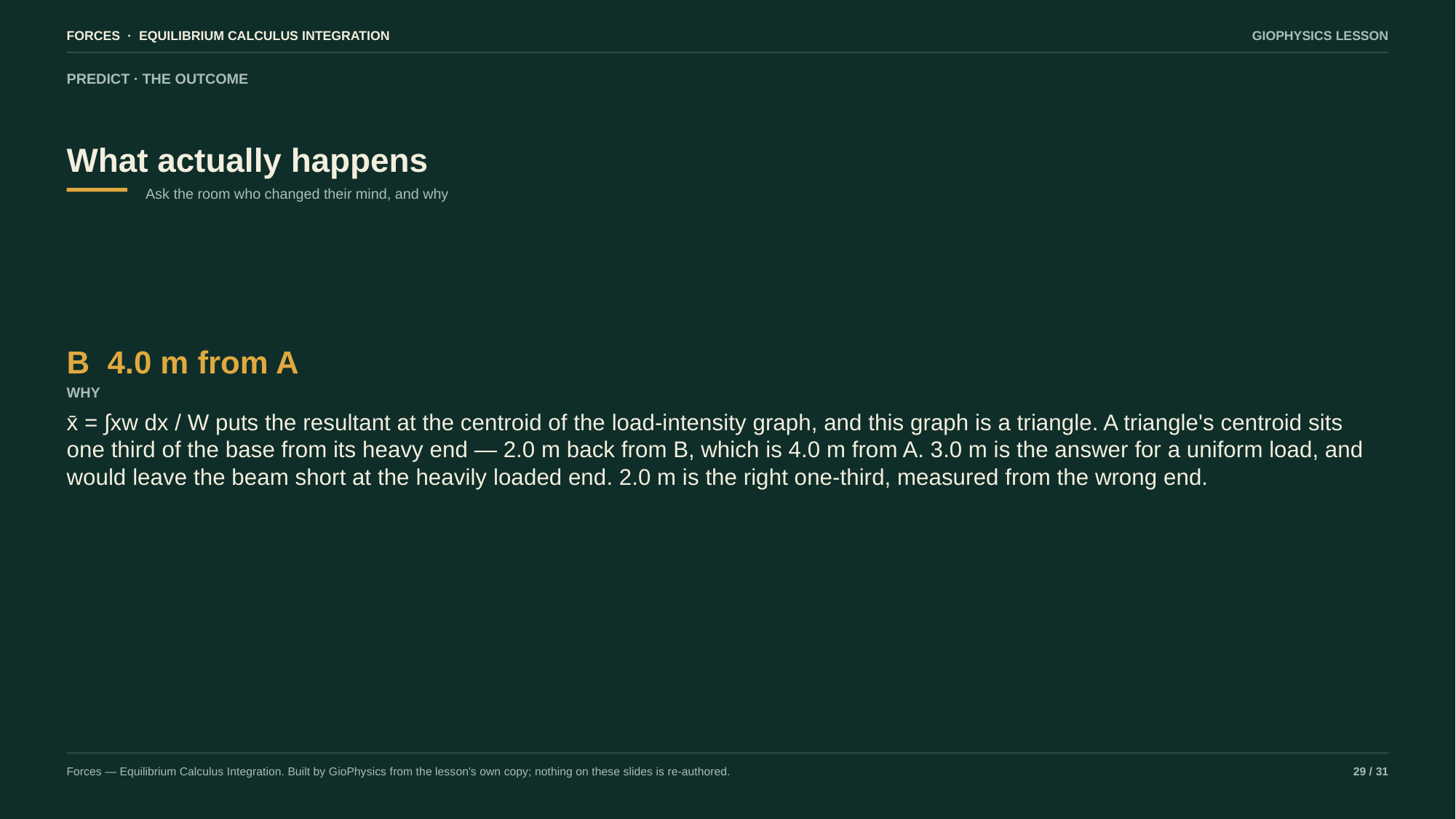

FORCES  ·  EQUILIBRIUM CALCULUS INTEGRATION
GIOPHYSICS LESSON

PREDICT · THE OUTCOME
What actually happens
Ask the room who changed their mind, and why

B  4.0 m from A
WHY
x̄ = ∫xw dx / W puts the resultant at the centroid of the load-intensity graph, and this graph is a triangle. A triangle's centroid sits one third of the base from its heavy end — 2.0 m back from B, which is 4.0 m from A. 3.0 m is the answer for a uniform load, and would leave the beam short at the heavily loaded end. 2.0 m is the right one-third, measured from the wrong end.

Forces — Equilibrium Calculus Integration. Built by GioPhysics from the lesson's own copy; nothing on these slides is re-authored.
29 / 31